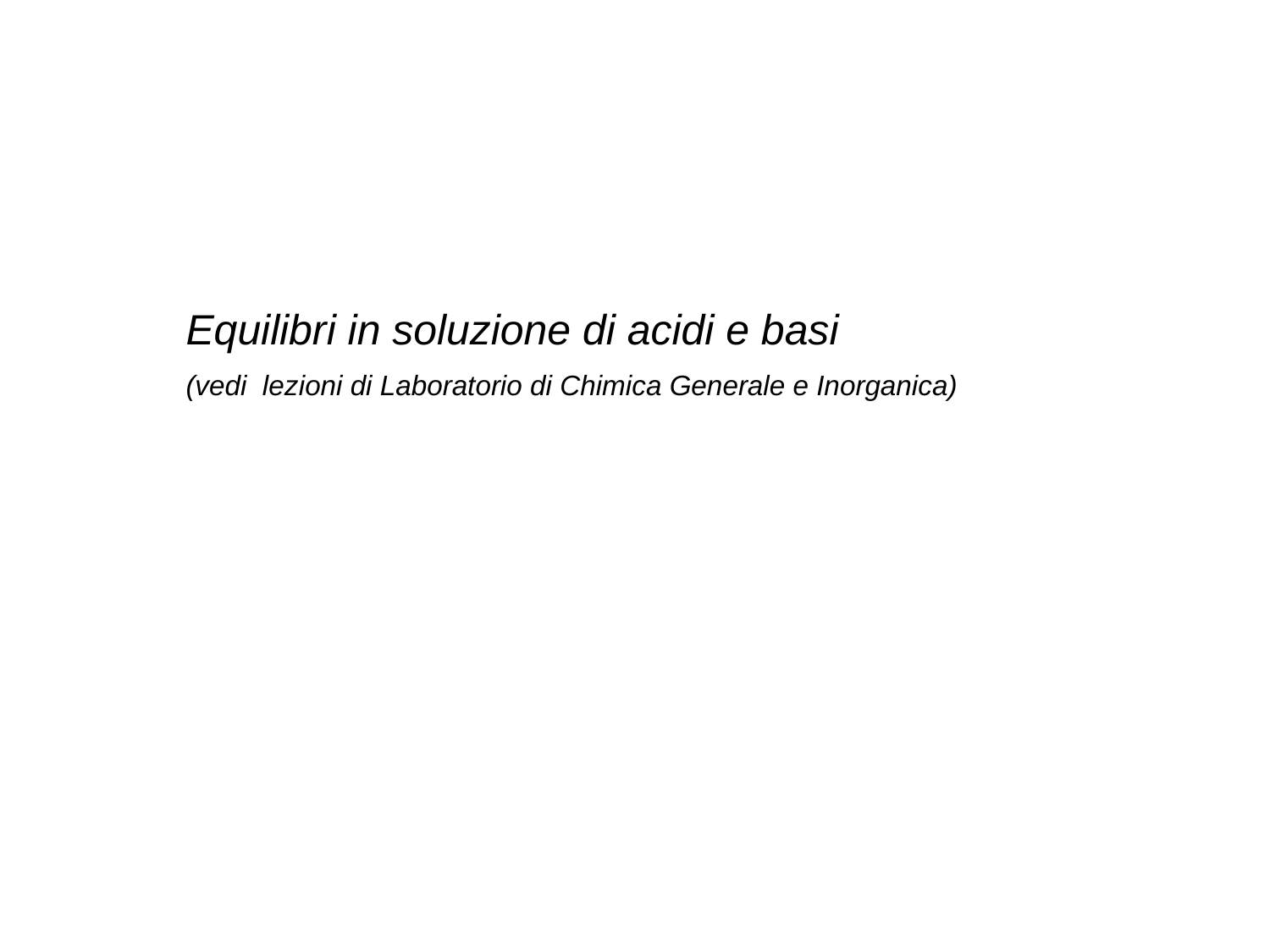

Equilibri in soluzione di acidi e basi
(vedi  lezioni di Laboratorio di Chimica Generale e Inorganica)